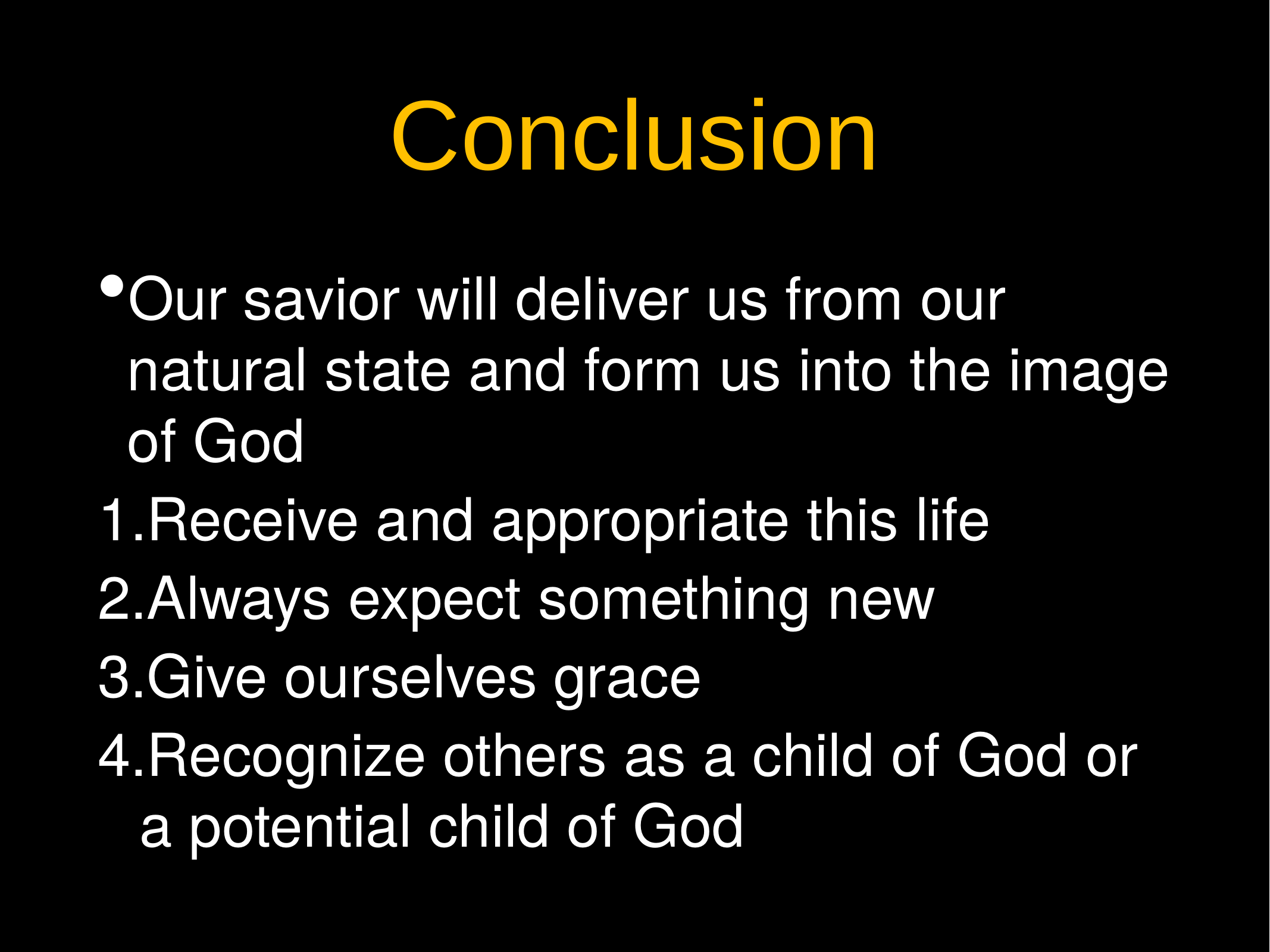

# Conclusion
Our savior will deliver us from our natural state and form us into the image of God
Receive and appropriate this life
Always expect something new
Give ourselves grace
Recognize others as a child of God or a potential child of God